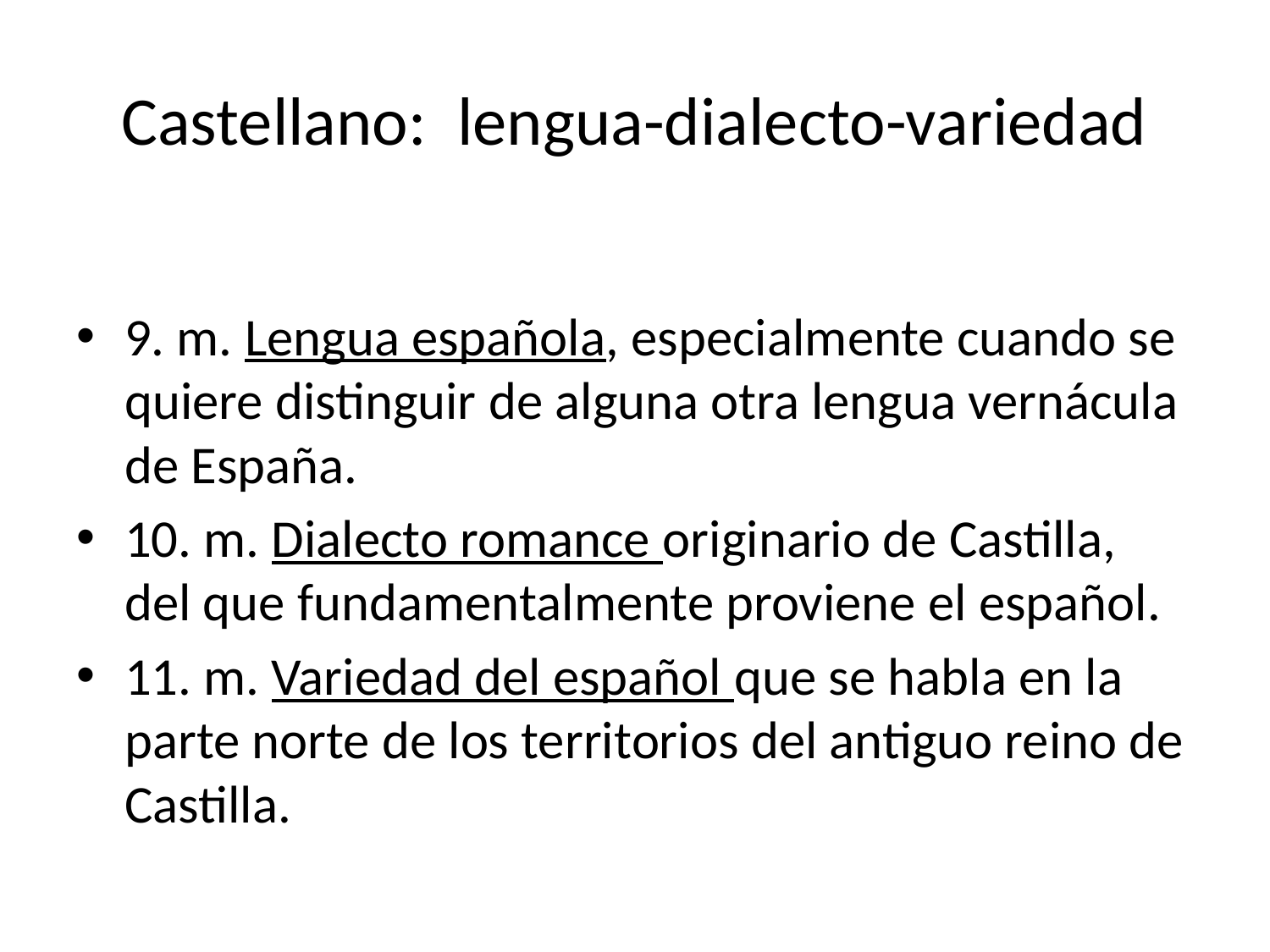

# Castellano:  lengua-dialecto-variedad

9. m. Lengua española, especialmente cuando se quiere distinguir de alguna otra lengua vernácula de España.
10. m. Dialecto romance originario de Castilla, del que fundamentalmente proviene el español.
11. m. Variedad del español que se habla en la parte norte de los territorios del antiguo reino de Castilla.